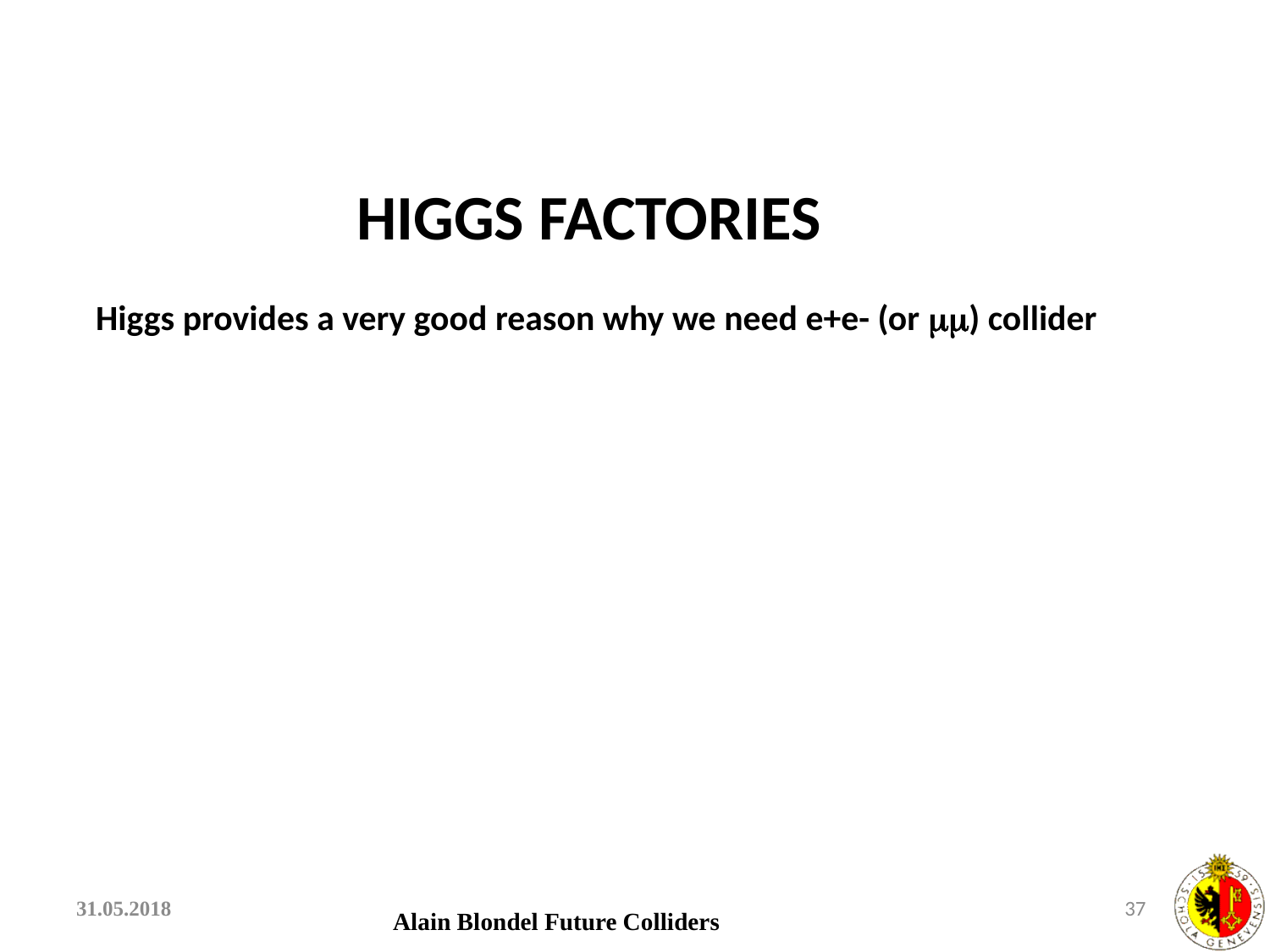

HIGGS FACTORIES

Higgs provides a very good reason why we need e+e- (or μμ) collider
31.05.2018
37